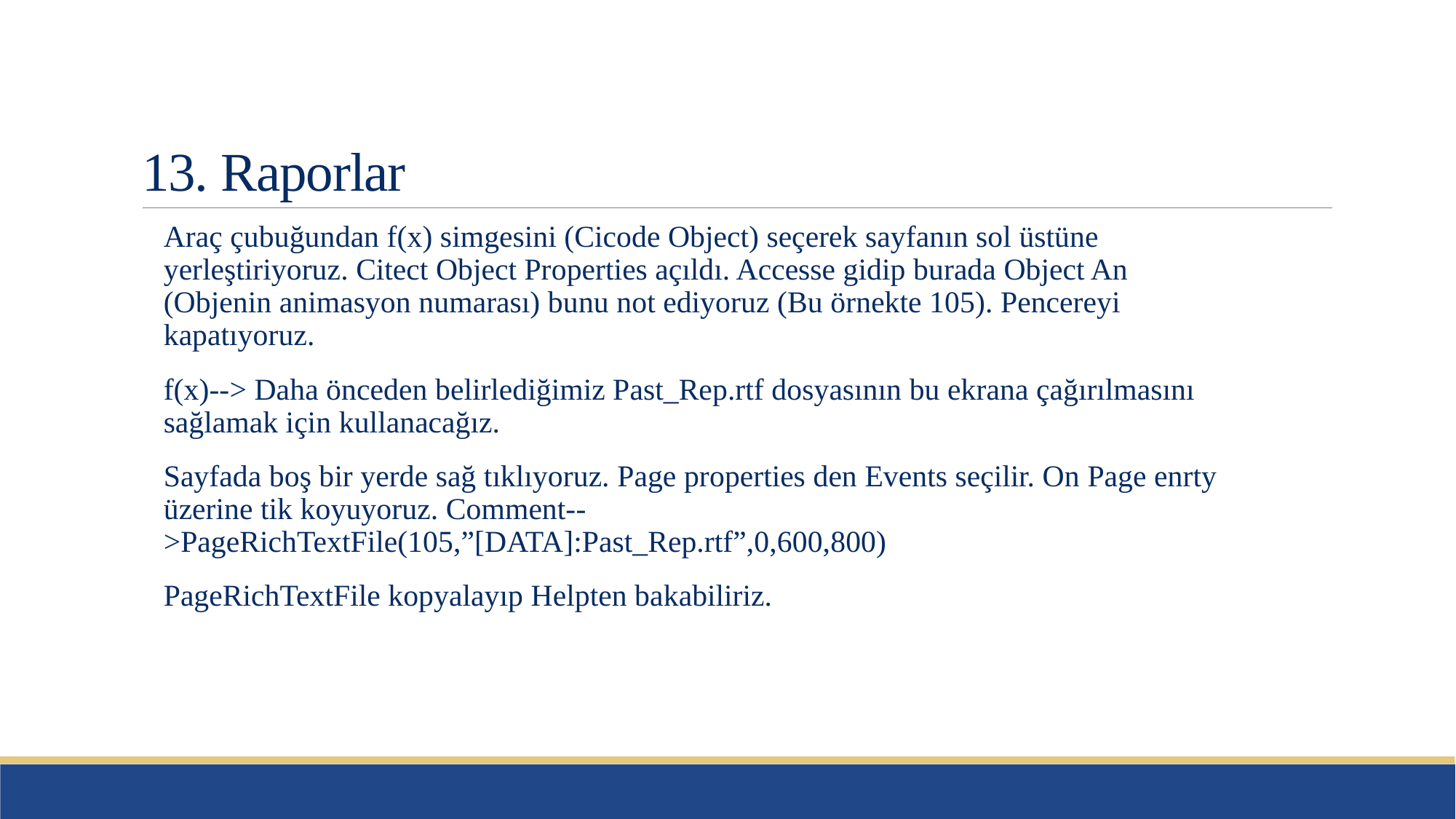

# 13. Raporlar
Araç çubuğundan f(x) simgesini (Cicode Object) seçerek sayfanın sol üstüne yerleştiriyoruz. Citect Object Properties açıldı. Accesse gidip burada Object An (Objenin animasyon numarası) bunu not ediyoruz (Bu örnekte 105). Pencereyi kapatıyoruz.
f(x)--> Daha önceden belirlediğimiz Past_Rep.rtf dosyasının bu ekrana çağırılmasını sağlamak için kullanacağız.
Sayfada boş bir yerde sağ tıklıyoruz. Page properties den Events seçilir. On Page enrty üzerine tik koyuyoruz. Comment-->PageRichTextFile(105,”[DATA]:Past_Rep.rtf”,0,600,800)
PageRichTextFile kopyalayıp Helpten bakabiliriz.